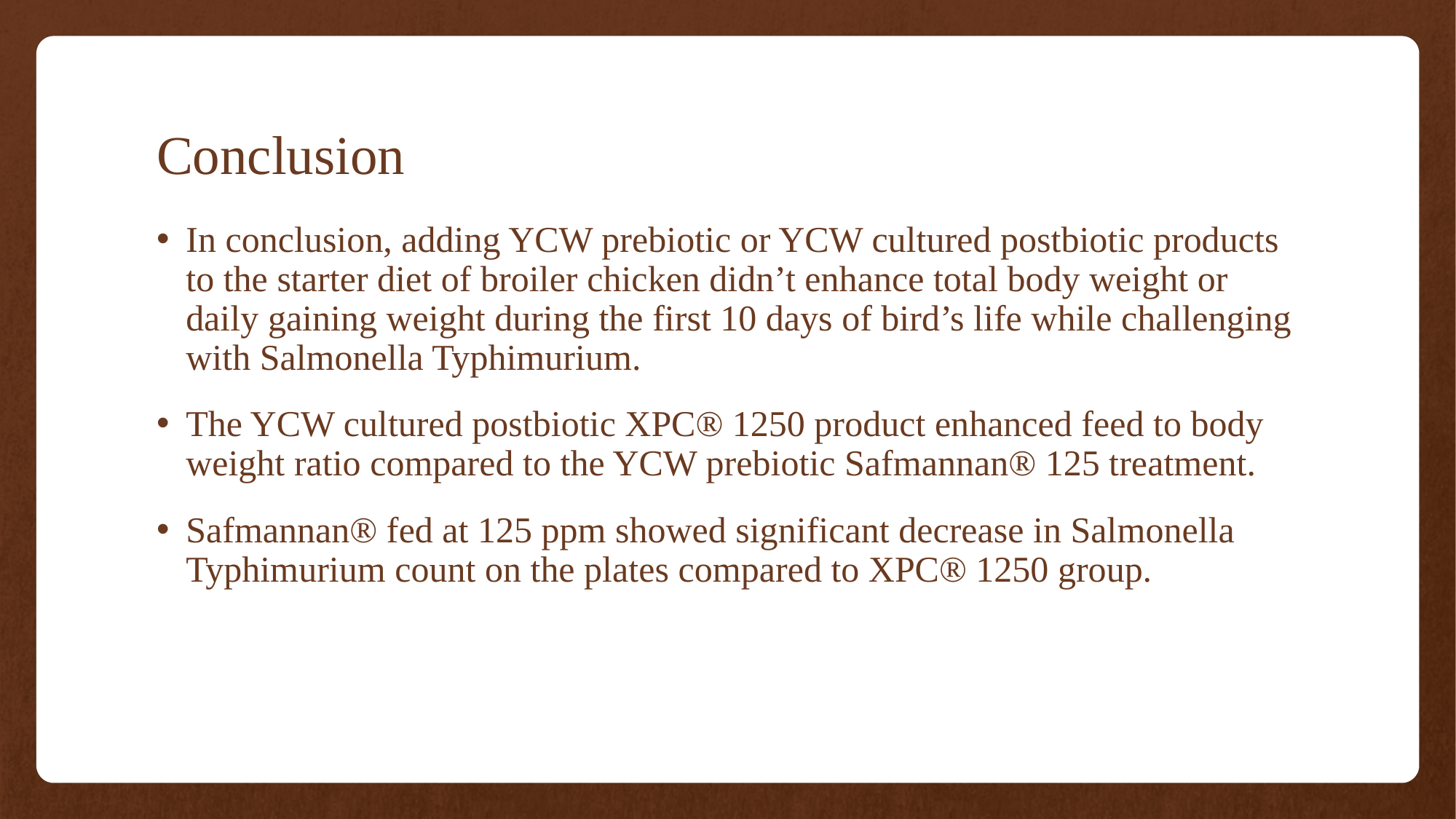

# Conclusion
In conclusion, adding YCW prebiotic or YCW cultured postbiotic products to the starter diet of broiler chicken didn’t enhance total body weight or daily gaining weight during the first 10 days of bird’s life while challenging with Salmonella Typhimurium.
The YCW cultured postbiotic XPC® 1250 product enhanced feed to body weight ratio compared to the YCW prebiotic Safmannan® 125 treatment.
Safmannan® fed at 125 ppm showed significant decrease in Salmonella Typhimurium count on the plates compared to XPC® 1250 group.